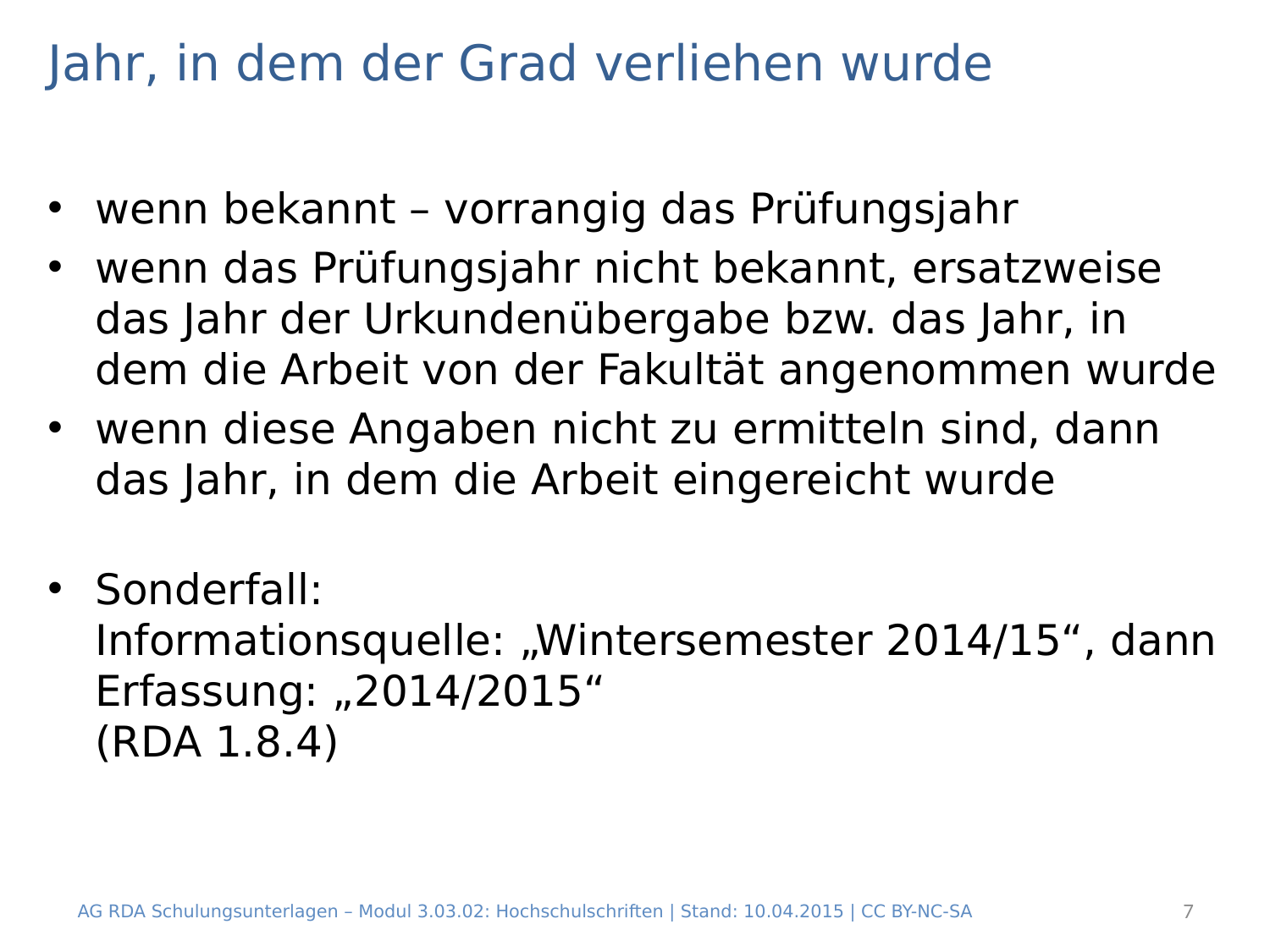

# Jahr, in dem der Grad verliehen wurde

wenn bekannt – vorrangig das Prüfungsjahr
wenn das Prüfungsjahr nicht bekannt, ersatzweise das Jahr der Urkundenübergabe bzw. das Jahr, in dem die Arbeit von der Fakultät angenommen wurde
wenn diese Angaben nicht zu ermitteln sind, dann das Jahr, in dem die Arbeit eingereicht wurde
Sonderfall:
Informationsquelle: „Wintersemester 2014/15“, dann Erfassung: „2014/2015“
(RDA 1.8.4)

AG RDA Schulungsunterlagen – Modul 3.03.02: Hochschulschriften | Stand: 10.04.2015 | CC BY-NC-SA
7